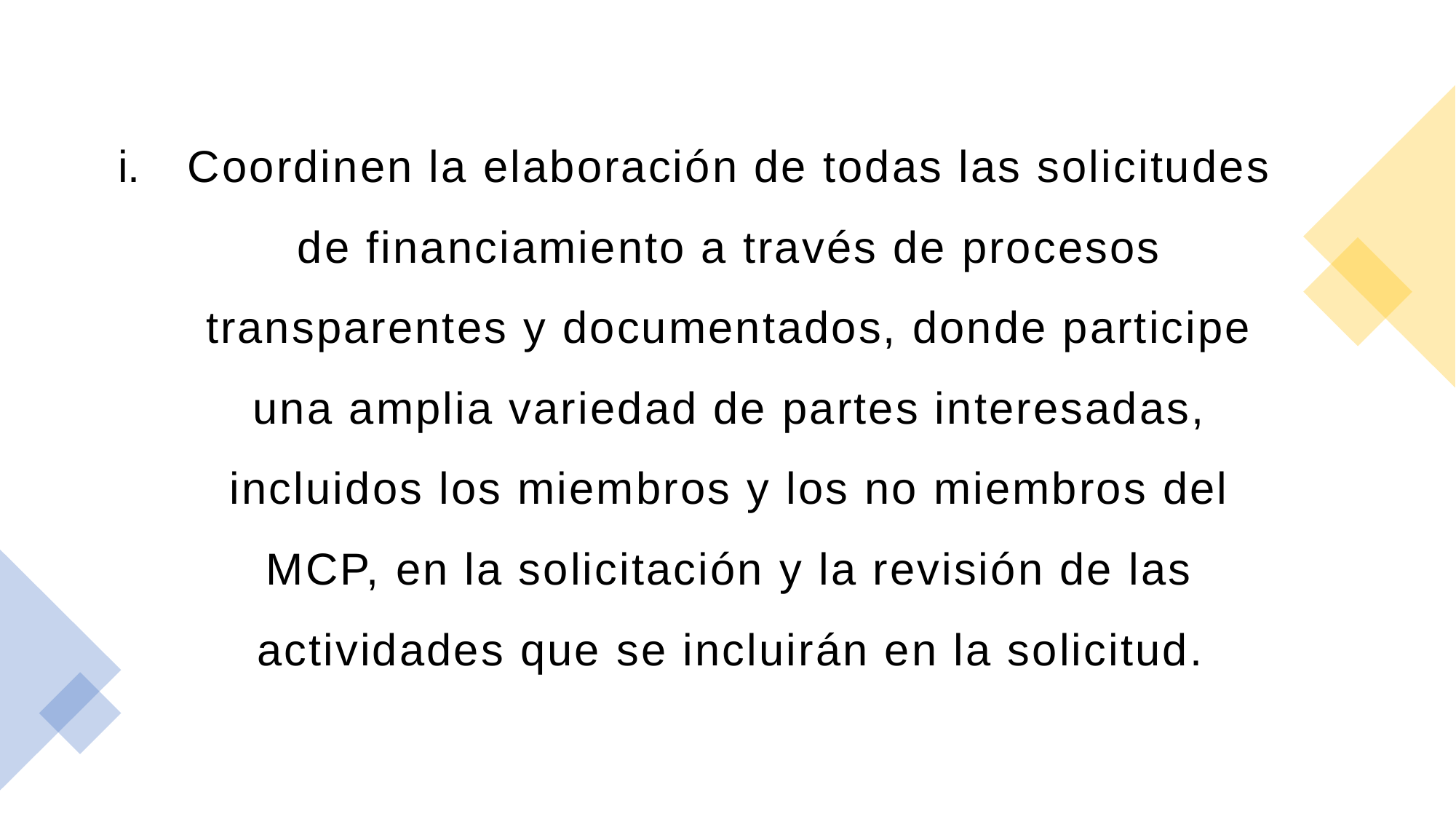

Coordinen la elaboración de todas las solicitudes de financiamiento a través de procesos transparentes y documentados, donde participe una amplia variedad de partes interesadas, incluidos los miembros y los no miembros del MCP, en la solicitación y la revisión de las actividades que se incluirán en la solicitud.